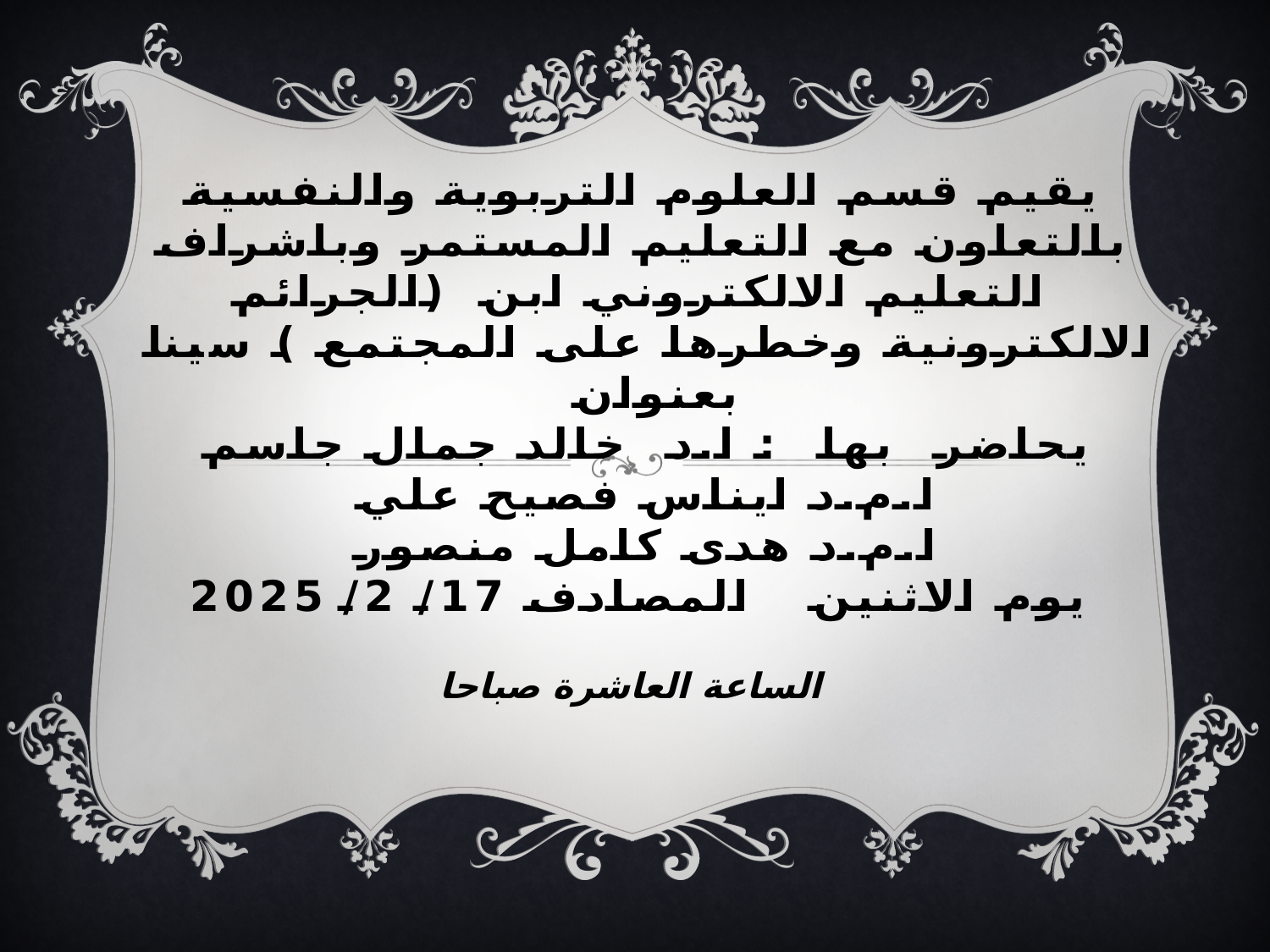

# يقيم قسم العلوم التربوية والنفسية بالتعاون مع التعليم المستمر وباشراف التعليم الالكتروني ابن  (الجرائم الالكترونية وخطرها على المجتمع ) سينا  بعنوان يحاضر  بها  : ا.د  خالد جمال جاسم ا.م.د ايناس فصيح علي ا.م.د هدى كامل منصور يوم الاثنين   المصادف 17/ 2/ 2025
الساعة العاشرة صباحا